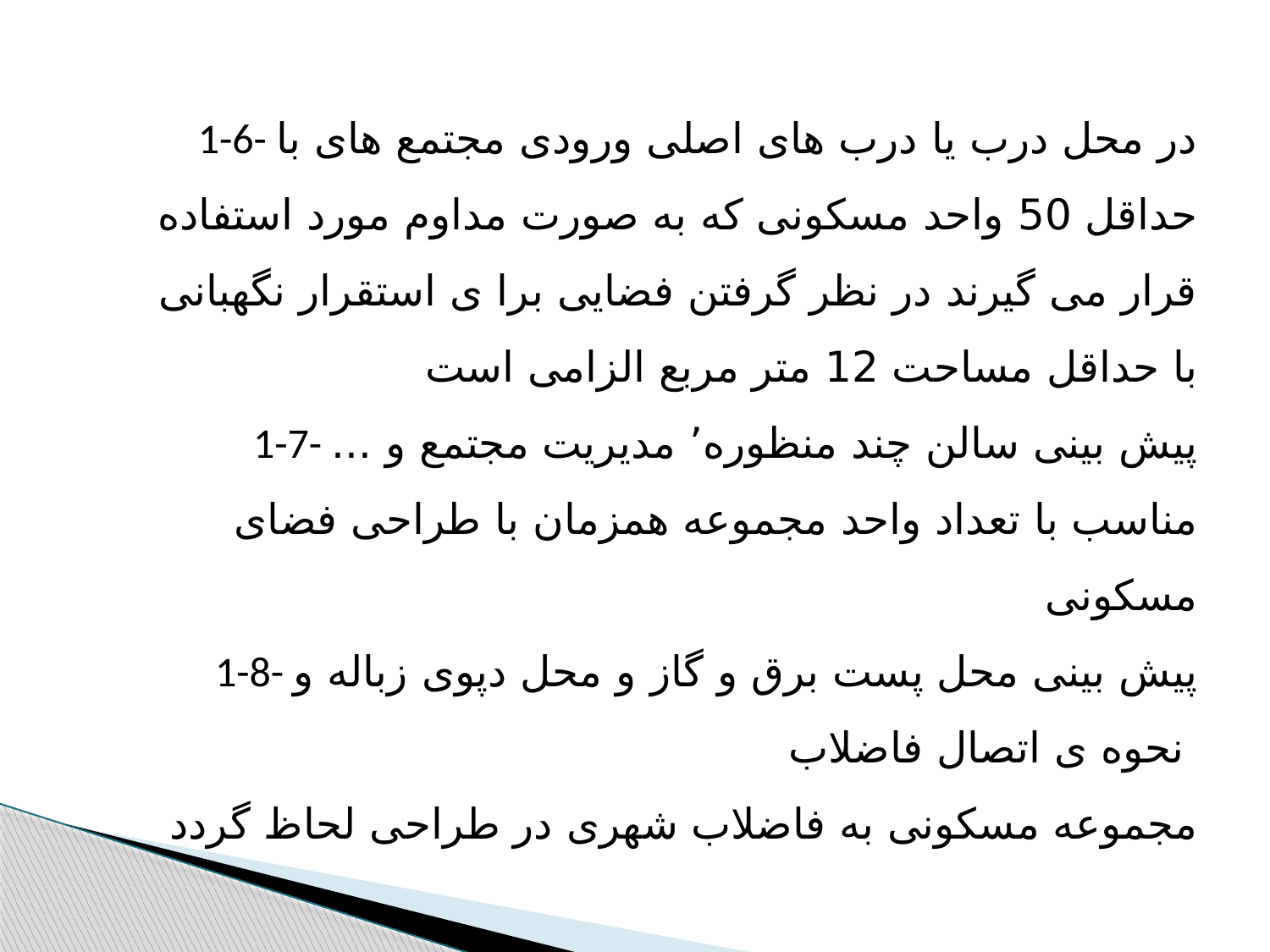

1-6- در محل درب یا درب های اصلی ورودی مجتمع های با حداقل 50 واحد مسکونی که به صورت مداوم مورد استفاده قرار می گیرند در نظر گرفتن فضایی برا ی استقرار نگهبانی با حداقل مساحت 12 متر مربع الزامی است
1-7- پیش بینی سالن چند منظوره٬ مدیریت مجتمع و ... مناسب با تعداد واحد مجموعه همزمان با طراحی فضای مسکونی
1-8- پیش بینی محل پست برق و گاز و محل دپوی زباله و نحوه ی اتصال فاضلاب
مجموعه مسکونی به فاضلاب شهری در طراحی لحاظ گردد